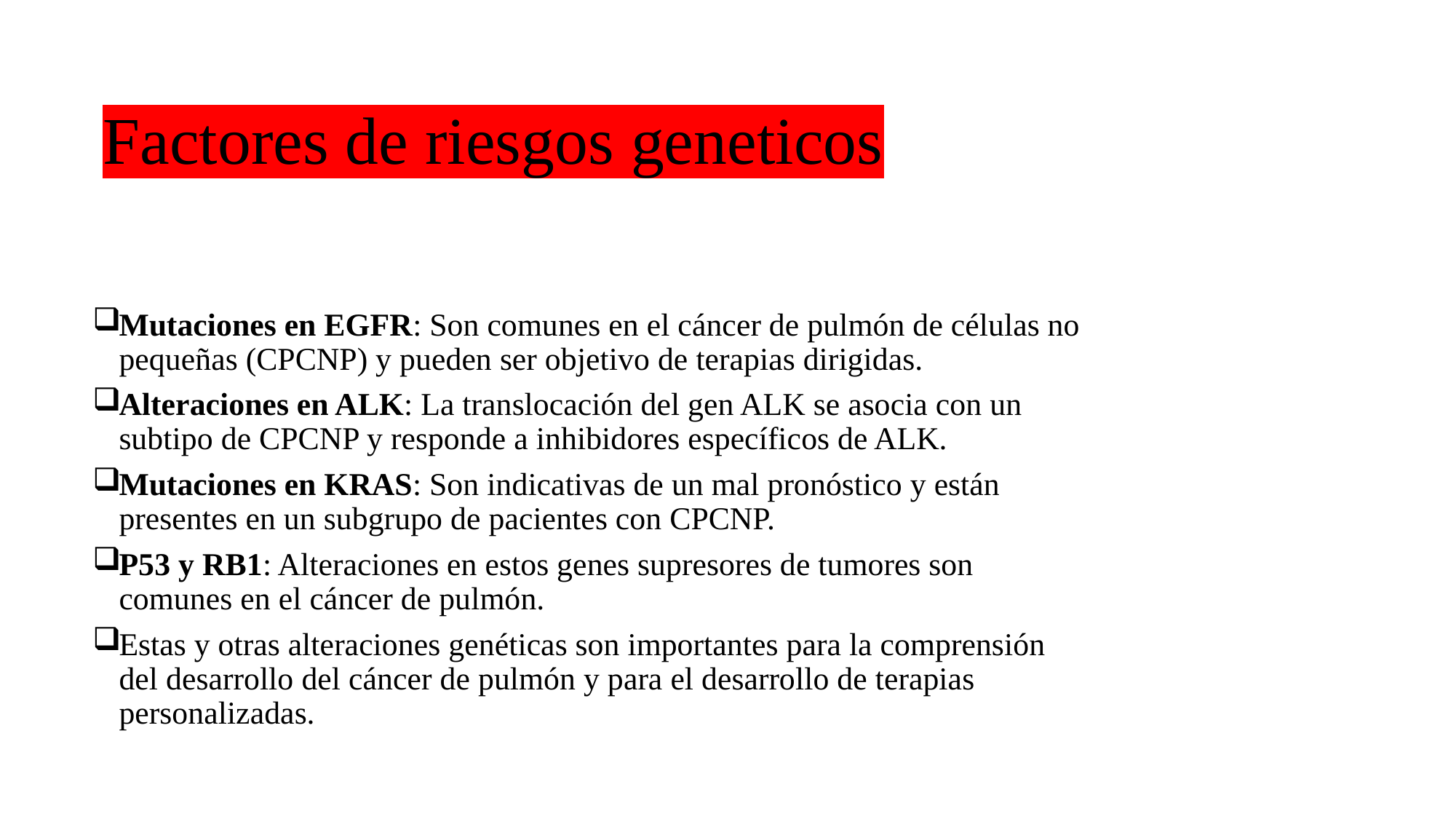

# Factores de riesgos geneticos
Mutaciones en EGFR: Son comunes en el cáncer de pulmón de células no pequeñas (CPCNP) y pueden ser objetivo de terapias dirigidas.
Alteraciones en ALK: La translocación del gen ALK se asocia con un subtipo de CPCNP y responde a inhibidores específicos de ALK.
Mutaciones en KRAS: Son indicativas de un mal pronóstico y están presentes en un subgrupo de pacientes con CPCNP.
P53 y RB1: Alteraciones en estos genes supresores de tumores son comunes en el cáncer de pulmón.
Estas y otras alteraciones genéticas son importantes para la comprensión del desarrollo del cáncer de pulmón y para el desarrollo de terapias personalizadas.